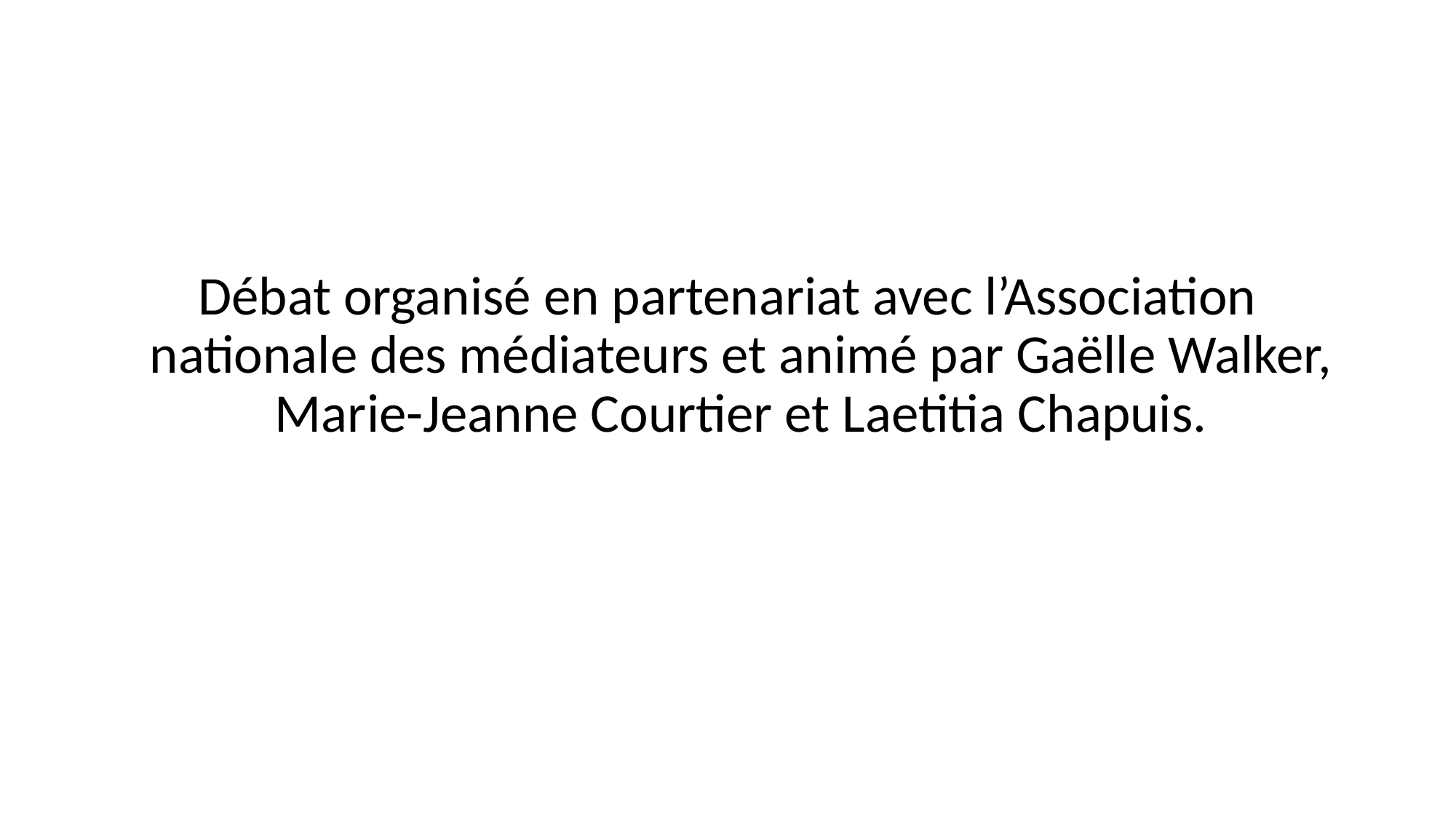

#

Débat organisé en partenariat avec l’Association nationale des médiateurs et animé par Gaëlle Walker, Marie-Jeanne Courtier et Laetitia Chapuis.